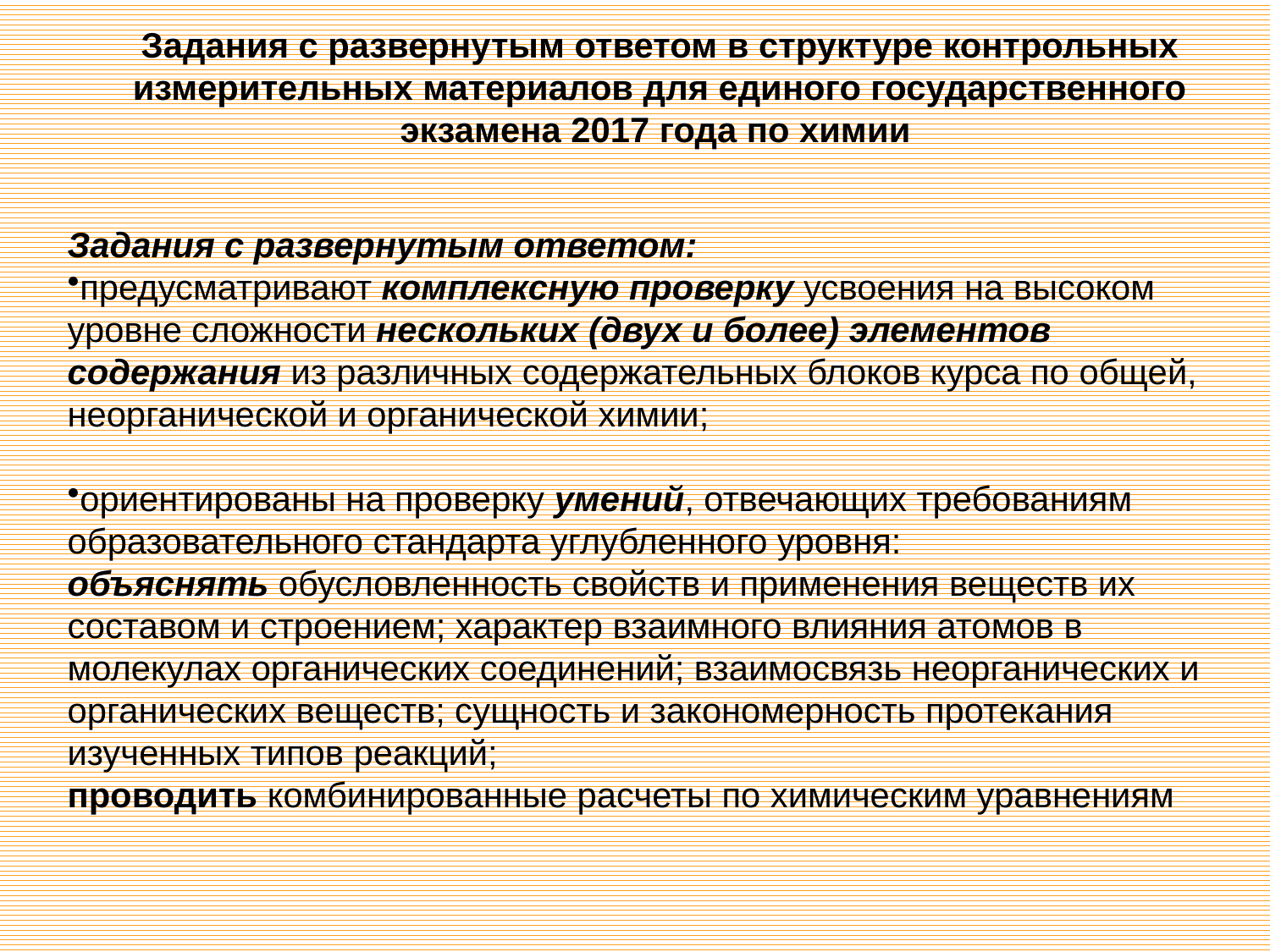

Задания с развернутым ответом в структуре контрольных измерительных материалов для единого государственного экзамена 2017 года по химии
Задания с развернутым ответом:
предусматривают комплексную проверку усвоения на высоком уровне сложности нескольких (двух и более) элементов содержания из различных содержательных блоков курса по общей, неорганической и органической химии;

ориентированы на проверку умений, отвечающих требованиям образовательного стандарта углубленного уровня:
объяснять обусловленность свойств и применения веществ их составом и строением; характер взаимного влияния атомов в молекулах органических соединений; взаимосвязь неорганических и органических веществ; сущность и закономерность протекания изученных типов реакций;
проводить комбинированные расчеты по химическим уравнениям